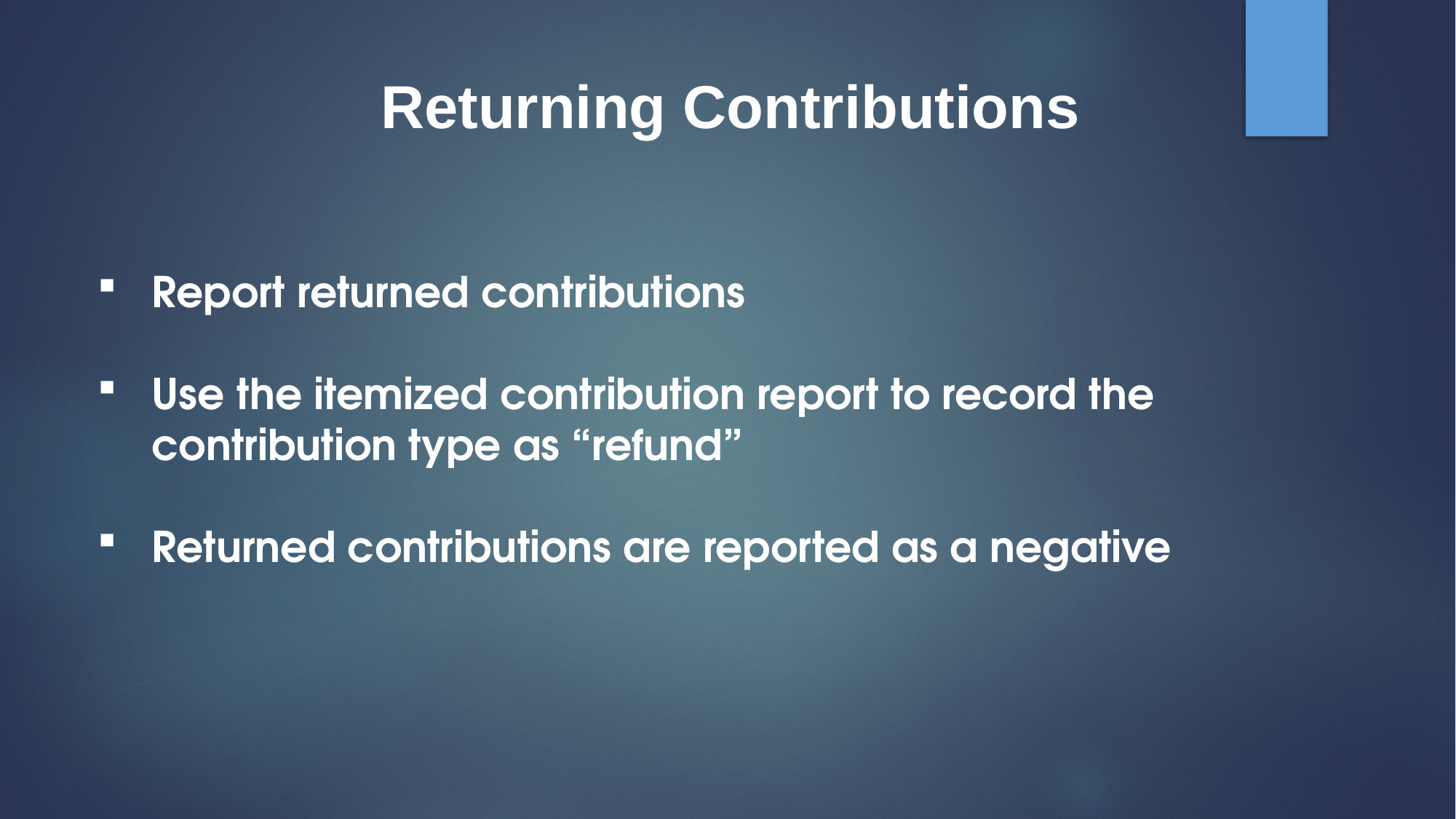

Returning Contributions
Report returned contributions

Use the itemized contribution report to record the contribution type as “refund”

Returned contributions are reported as a negative